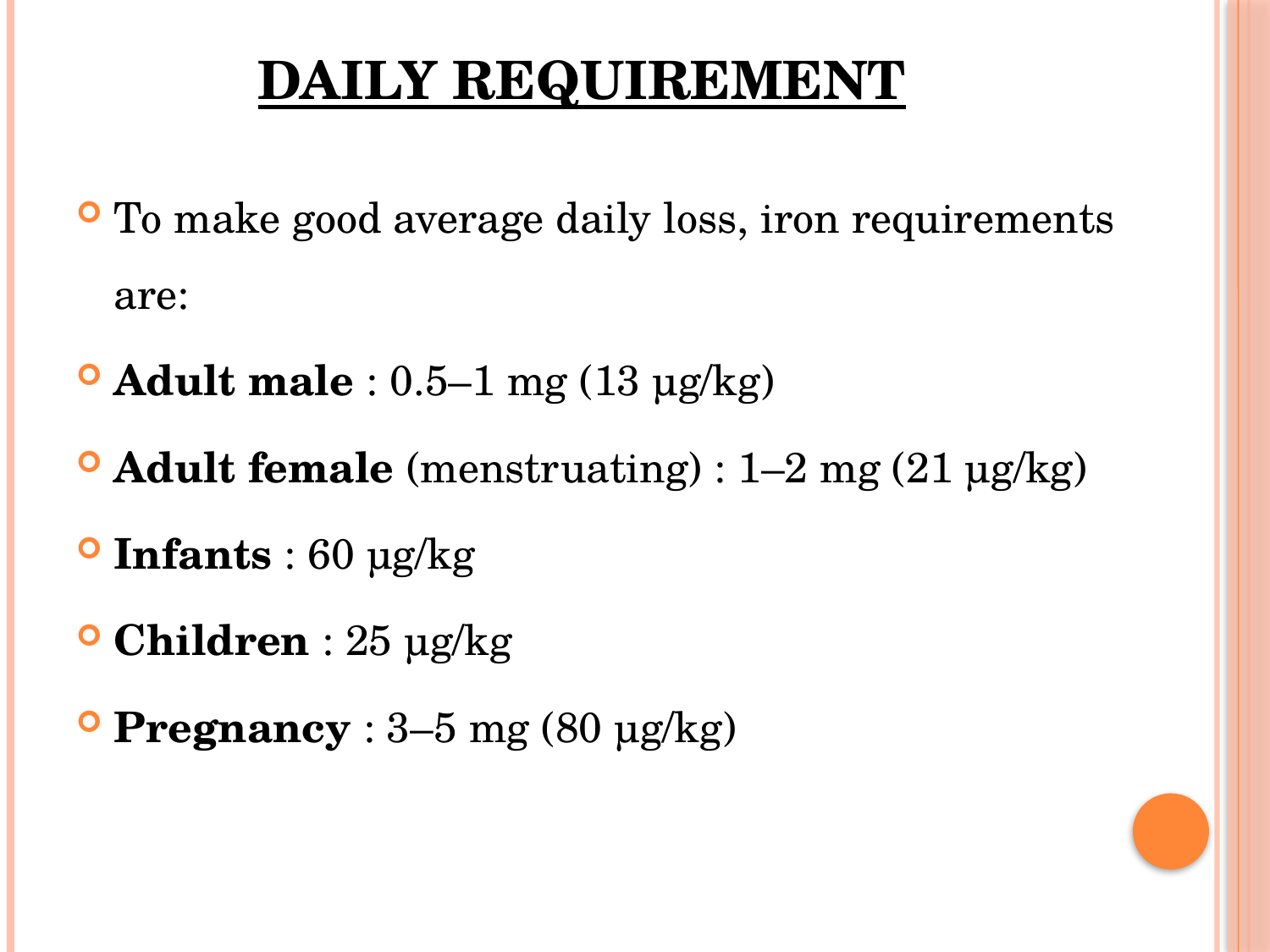

# Daily requirement
To make good average daily loss, iron requirements are:
Adult male : 0.5–1 mg (13 µg/kg)
Adult female (menstruating) : 1–2 mg (21 µg/kg)
Infants : 60 µg/kg
Children : 25 µg/kg
Pregnancy : 3–5 mg (80 µg/kg)